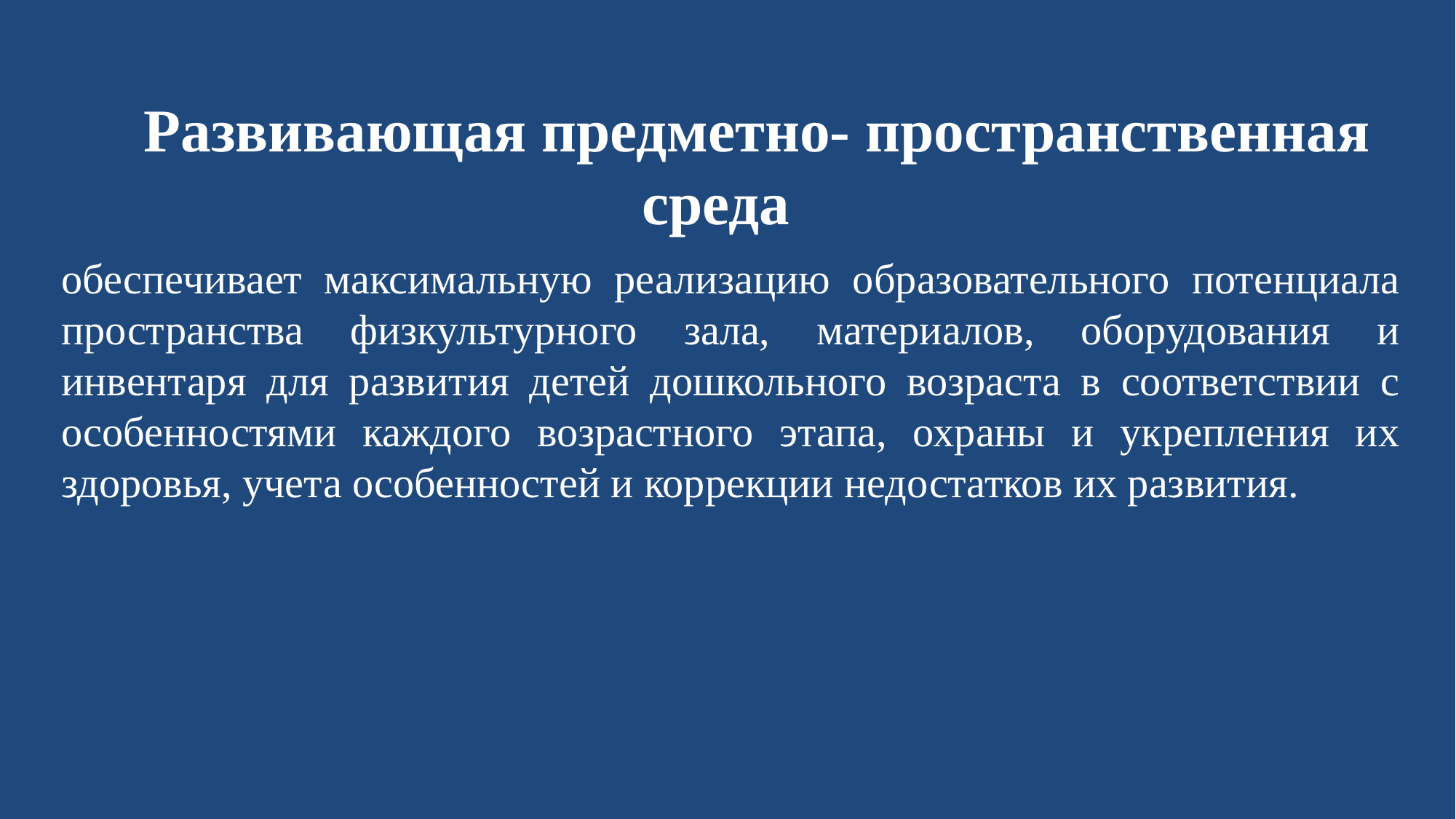

Развивающая предметно- пространственная среда

обеспечивает максимальную реализацию образовательного потенциала пространства физкультурного зала, материалов, оборудования и инвентаря для развития детей дошкольного возраста в соответствии с особенностями каждого возрастного этапа, охраны и укрепления их здоровья, учета особенностей и коррекции недостатков их развития.